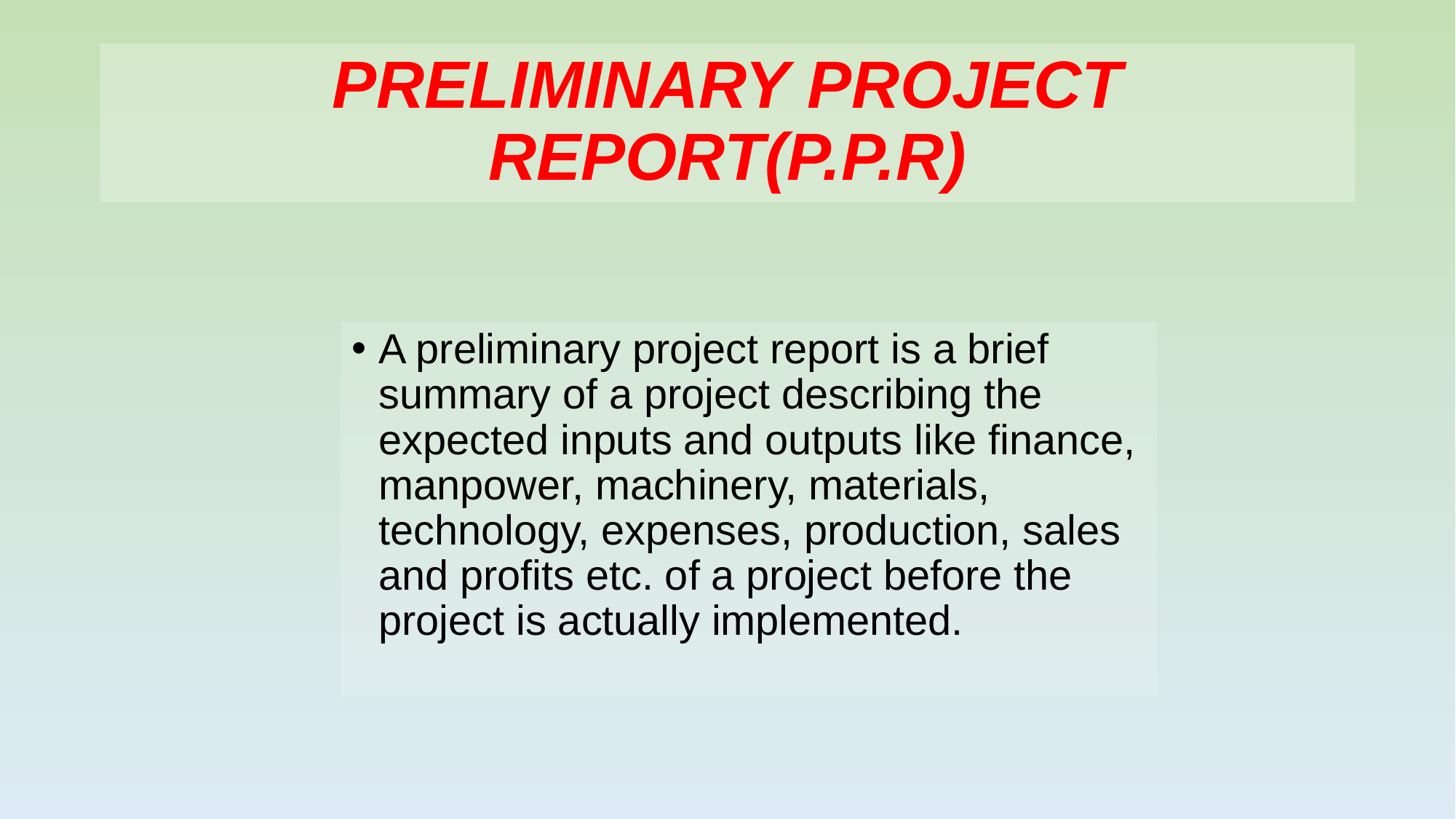

# PRELIMINARY PROJECT REPORT(P.P.R)
A preliminary project report is a brief summary of a project describing the expected inputs and outputs like finance, manpower, machinery, materials, technology, expenses, production, sales and profits etc. of a project before the project is actually implemented.